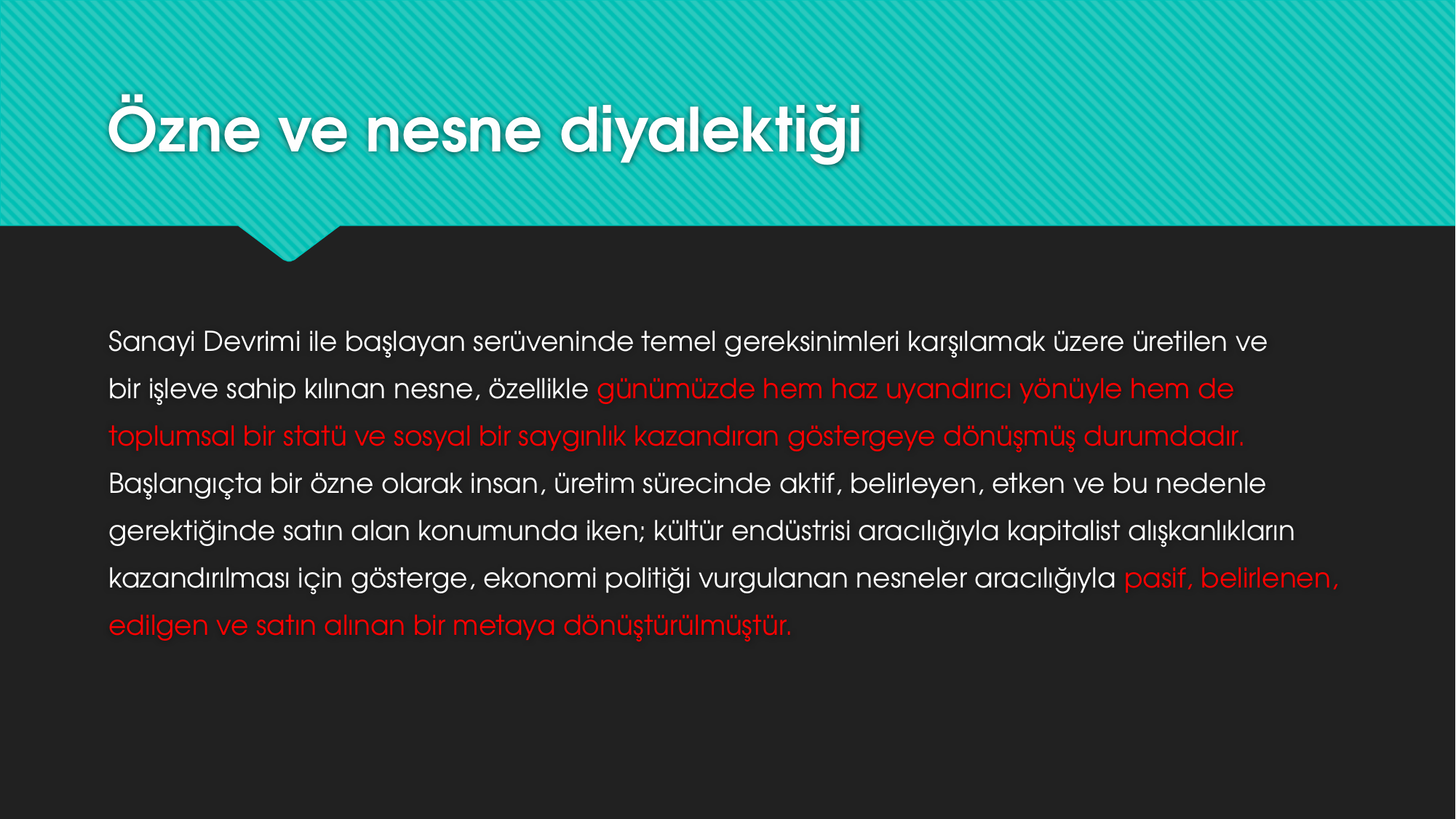

# Özne ve nesne diyalektiği
Sanayi Devrimi ile başlayan serüveninde temel gereksinimleri karşılamak üzere üretilen ve
bir işleve sahip kılınan nesne, özellikle günümüzde hem haz uyandırıcı yönüyle hem de
toplumsal bir statü ve sosyal bir saygınlık kazandıran göstergeye dönüşmüş durumdadır.
Başlangıçta bir özne olarak insan, üretim sürecinde aktif, belirleyen, etken ve bu nedenle
gerektiğinde satın alan konumunda iken; kültür endüstrisi aracılığıyla kapitalist alışkanlıkların
kazandırılması için gösterge, ekonomi politiği vurgulanan nesneler aracılığıyla pasif, belirlenen,
edilgen ve satın alınan bir metaya dönüştürülmüştür.